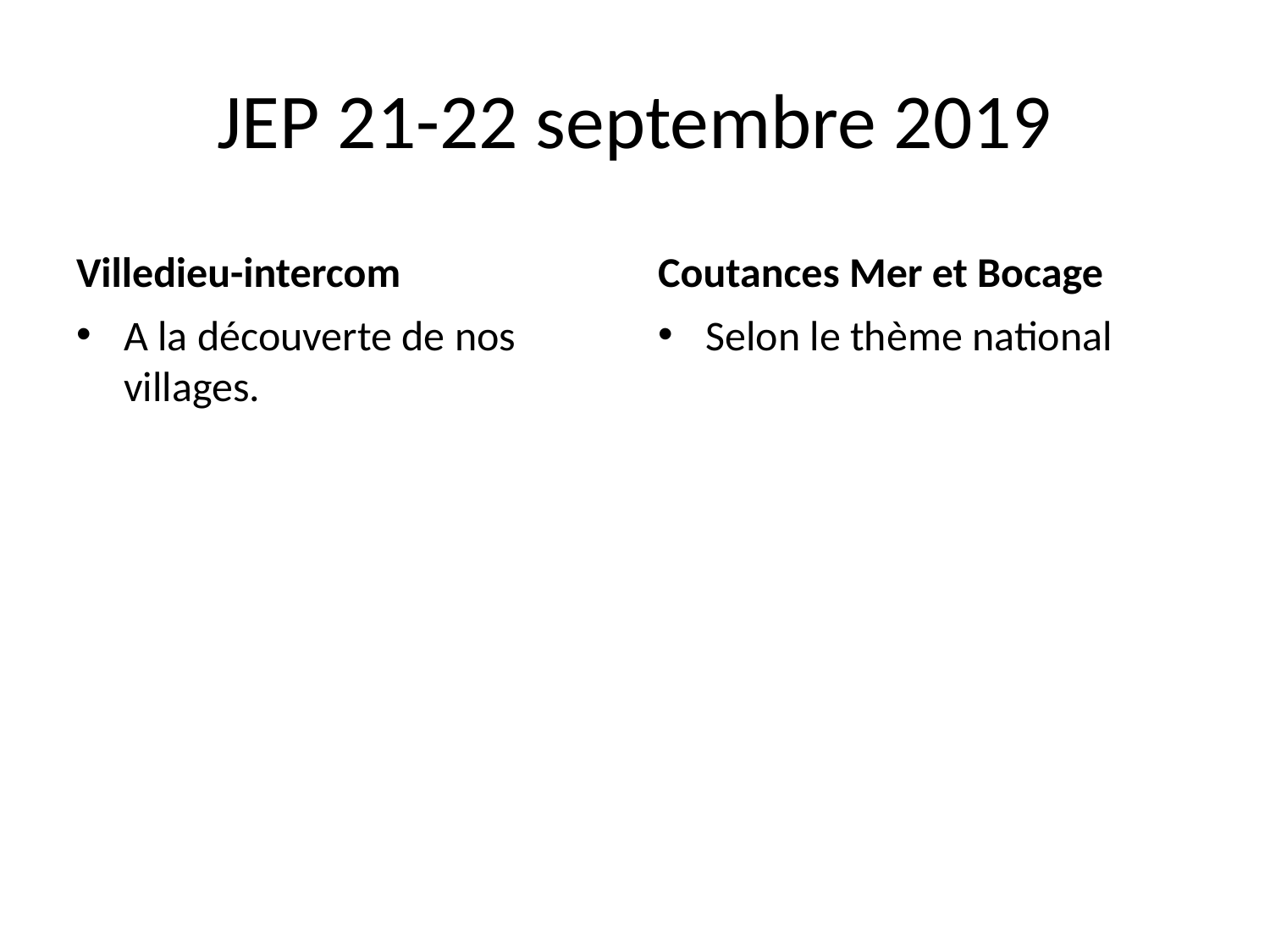

# JEP 21-22 septembre 2019
Villedieu-intercom
Coutances Mer et Bocage
A la découverte de nos villages.
Selon le thème national